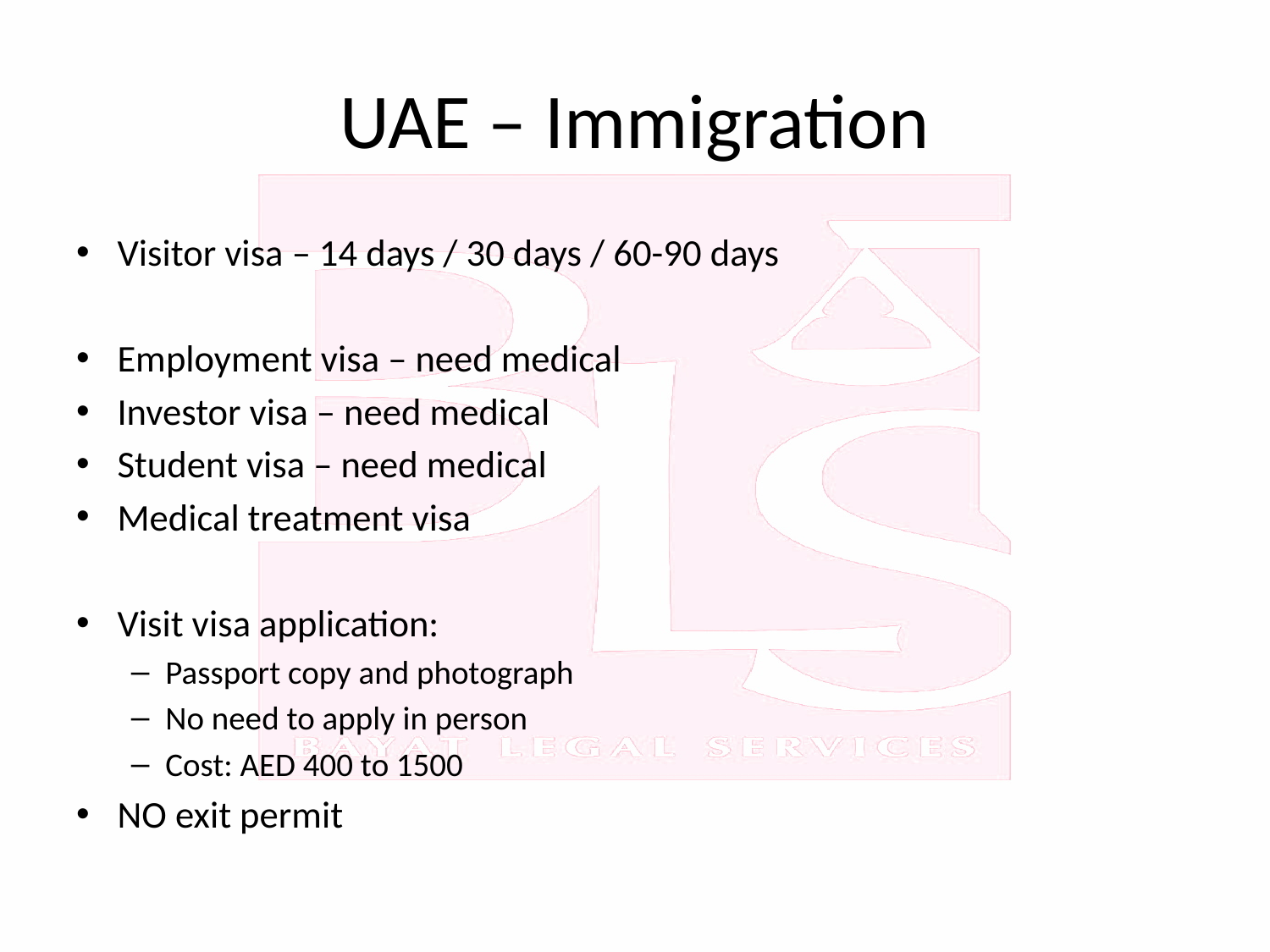

# UAE – Immigration
Visitor visa – 14 days / 30 days / 60-90 days

Employment visa – need medical
Investor visa – need medical
Student visa – need medical
Medical treatment visa

Visit visa application:
Passport copy and photograph
No need to apply in person
Cost: AED 400 to 1500
NO exit permit